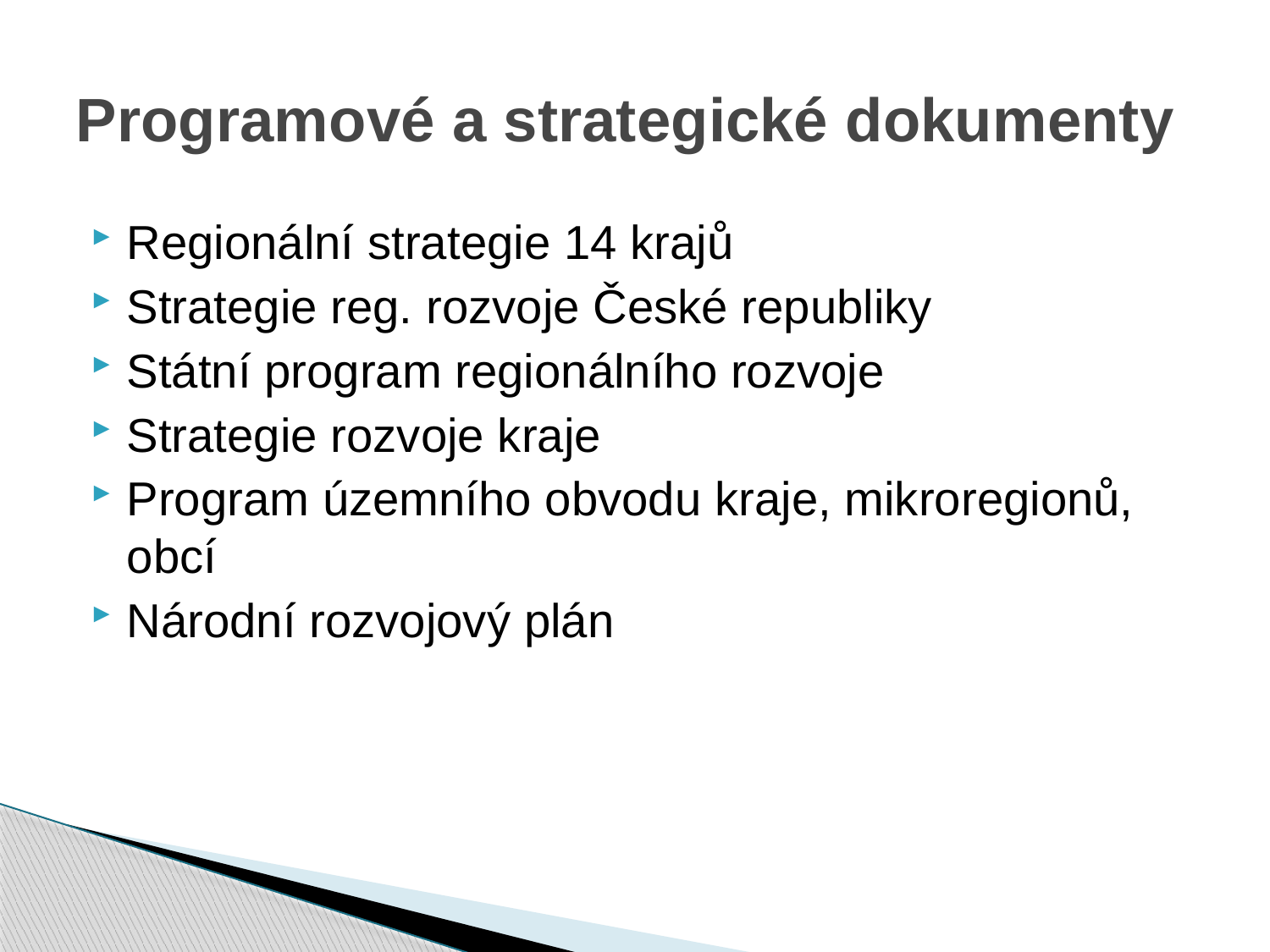

# Programové a strategické dokumenty
Regionální strategie 14 krajů
Strategie reg. rozvoje České republiky
Státní program regionálního rozvoje
Strategie rozvoje kraje
Program územního obvodu kraje, mikroregionů, obcí
Národní rozvojový plán